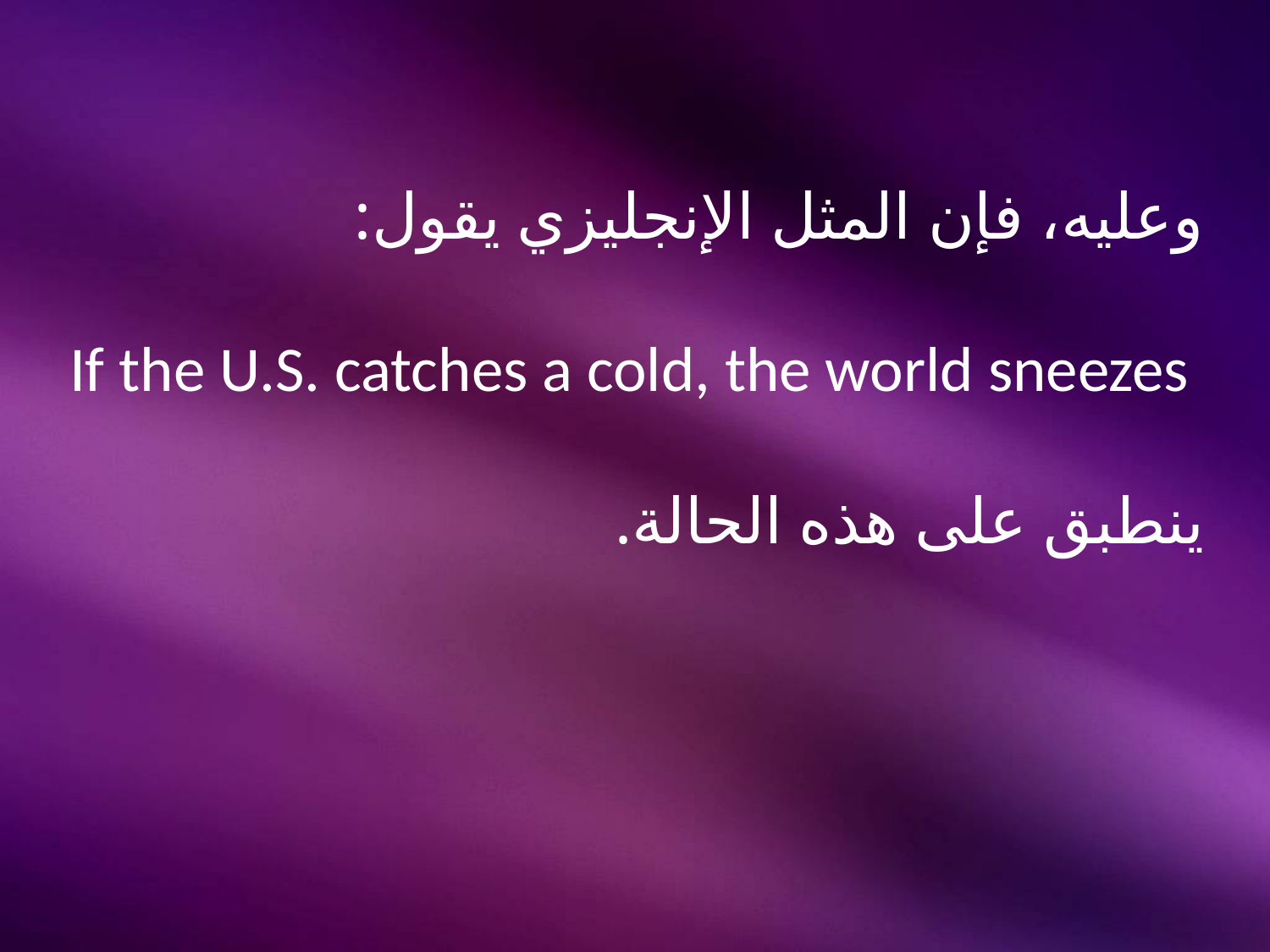

وعليه، فإن المثل الإنجليزي يقول:

If the U.S. catches a cold, the world sneezes

ينطبق على هذه الحالة.
4